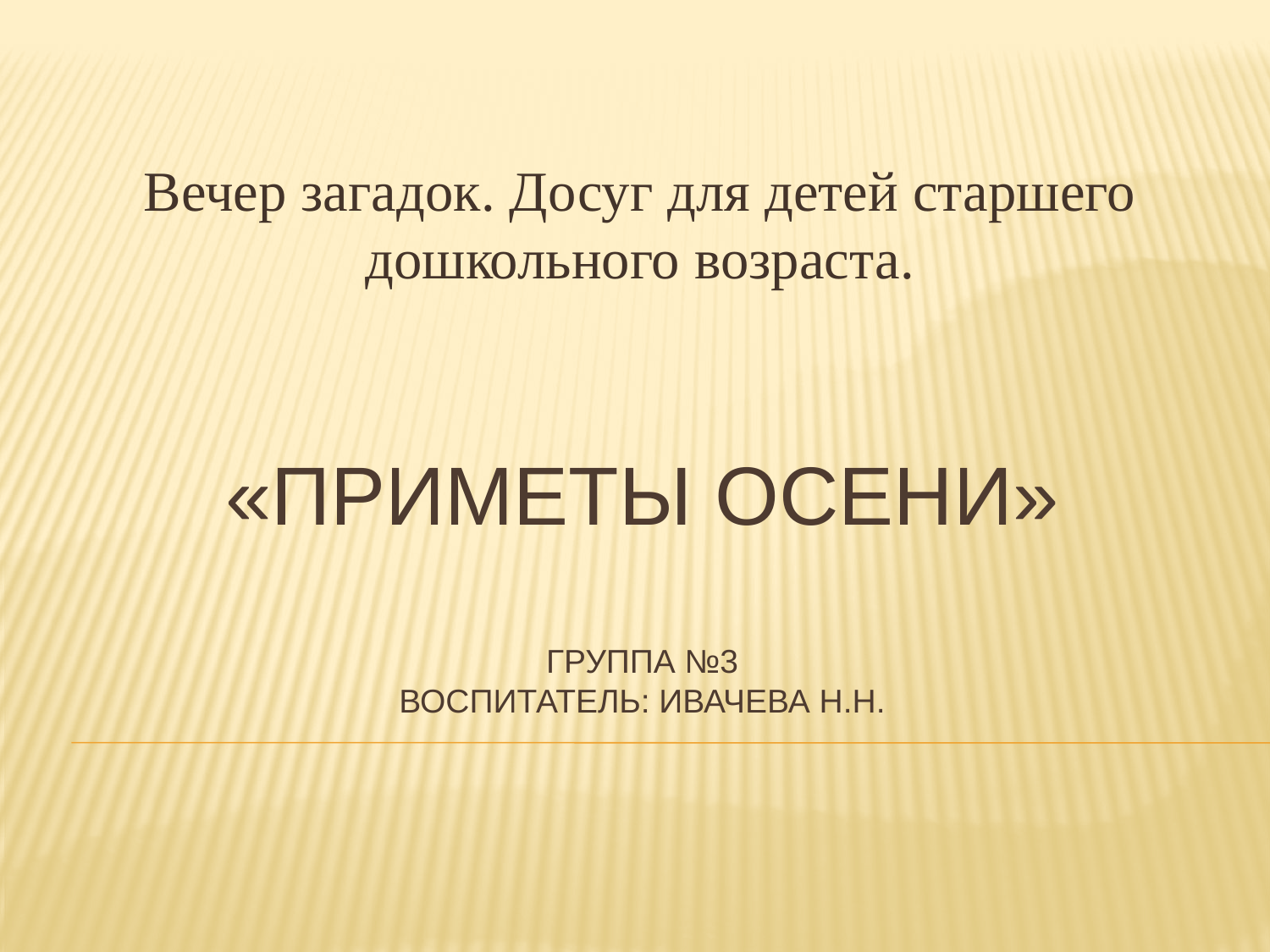

Вечер загадок. Досуг для детей старшего дошкольного возраста.
# «ПРИМЕТЫ ОСЕНИ» Группа №3 Воспитатель: Ивачева Н.Н.